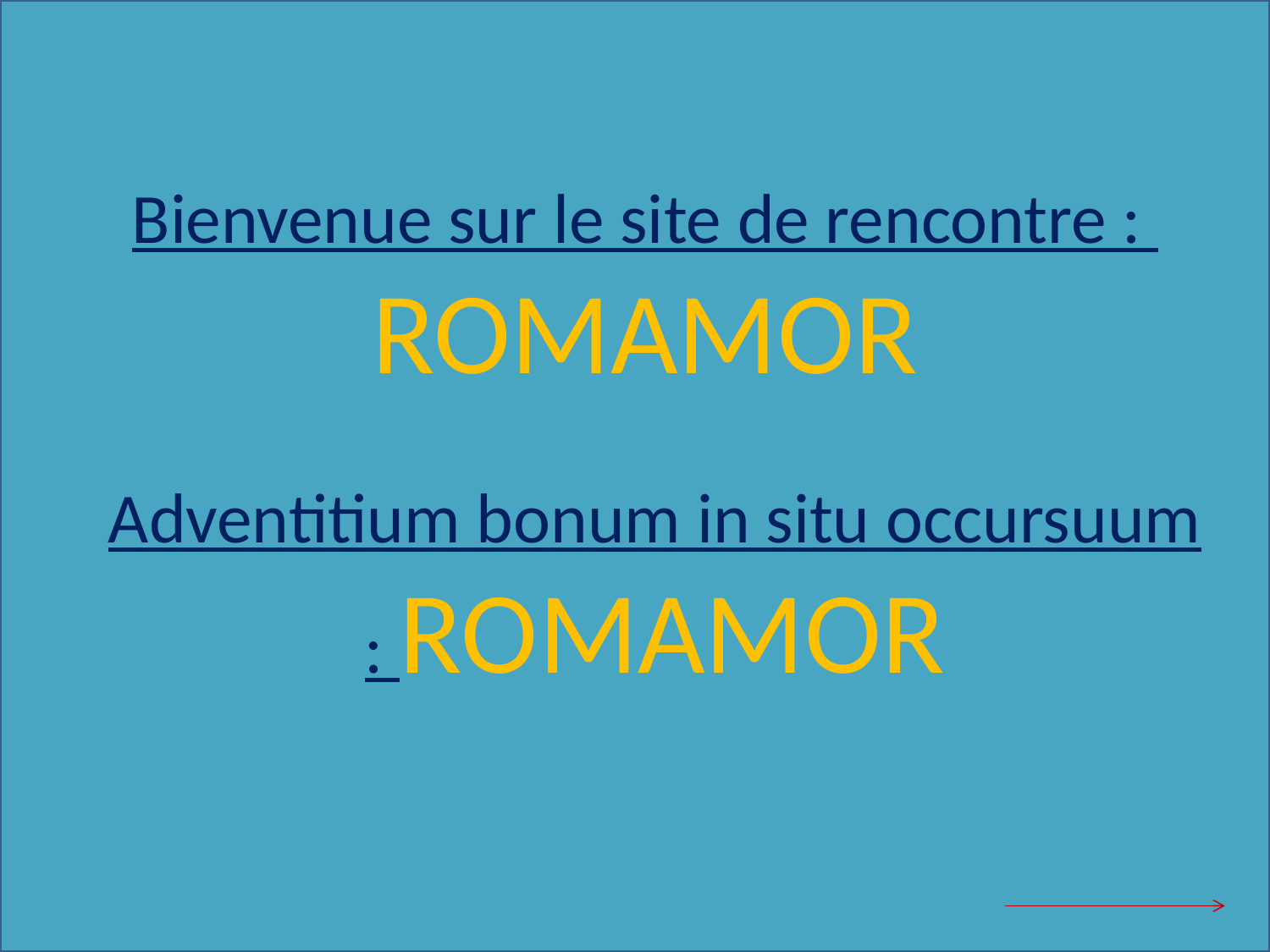

Bienvenue sur le site de rencontre :
ROMAMOR

Adventitium bonum in situ occursuum : ROMAMOR